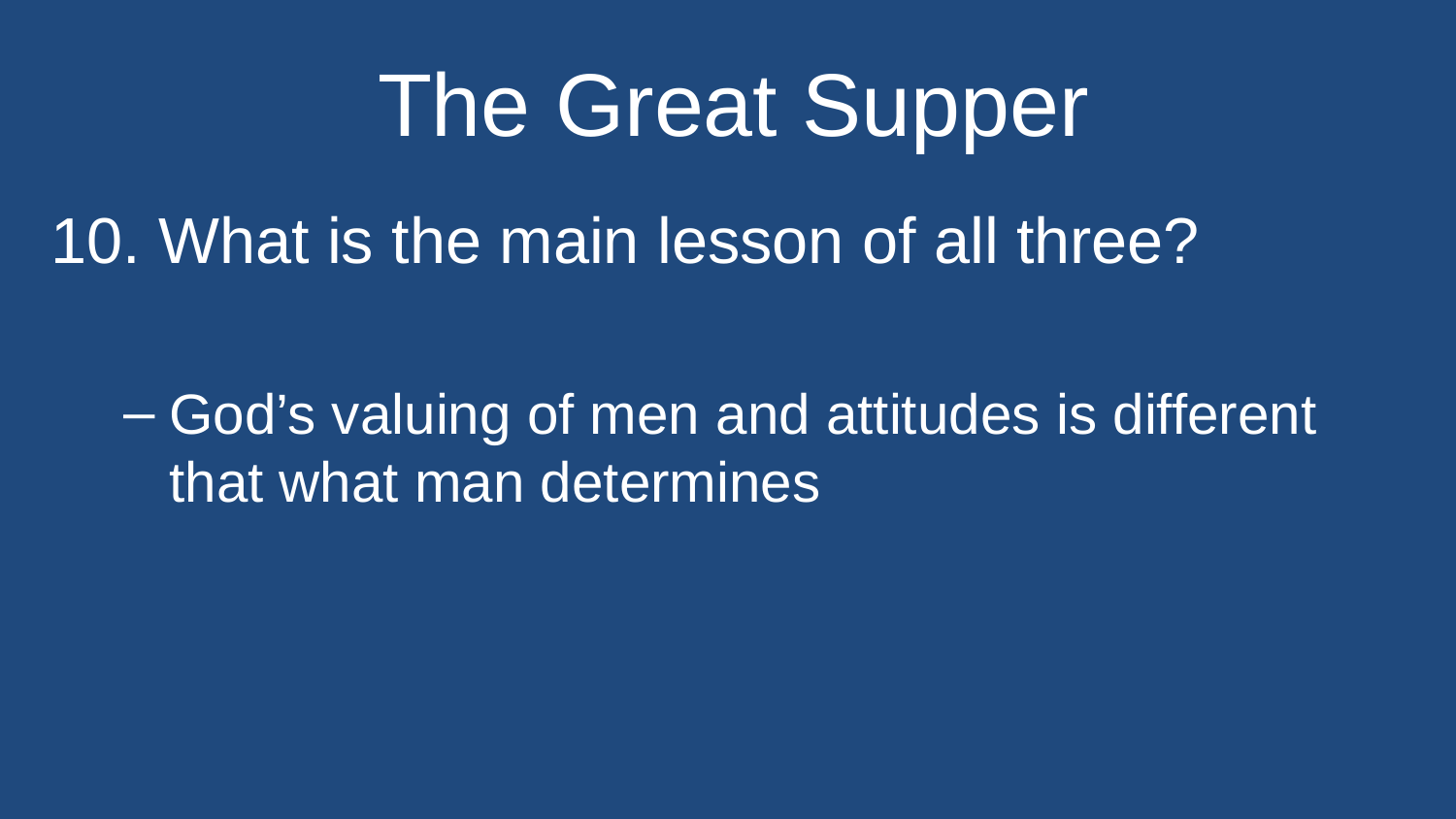

# The Great Supper
10. What is the main lesson of all three?

God’s valuing of men and attitudes is different that what man determines